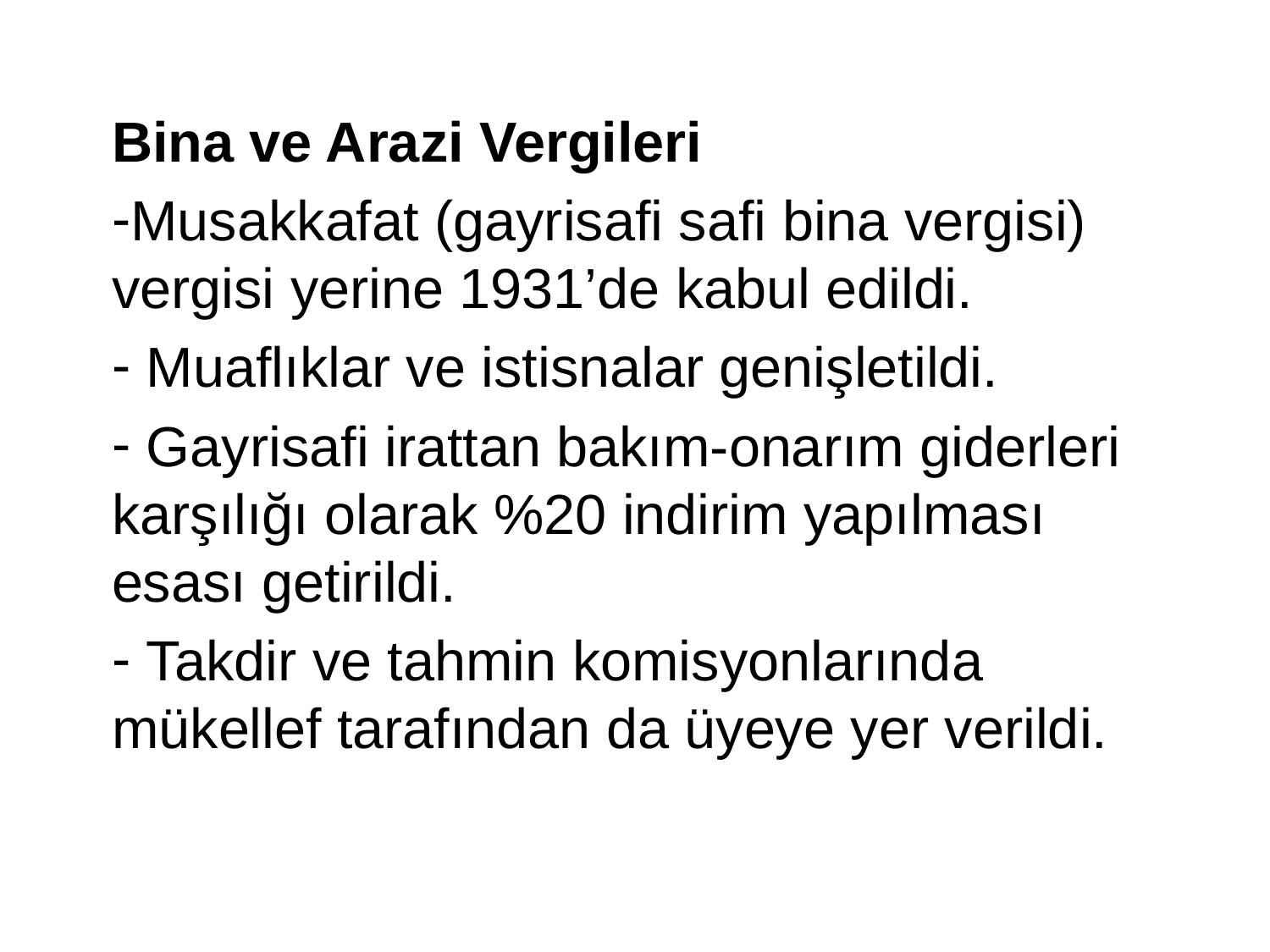

Bina ve Arazi Vergileri
Musakkafat (gayrisafi safi bina vergisi) vergisi yerine 1931’de kabul edildi.
 Muaflıklar ve istisnalar genişletildi.
 Gayrisafi irattan bakım-onarım giderleri karşılığı olarak %20 indirim yapılması esası getirildi.
 Takdir ve tahmin komisyonlarında mükellef tarafından da üyeye yer verildi.